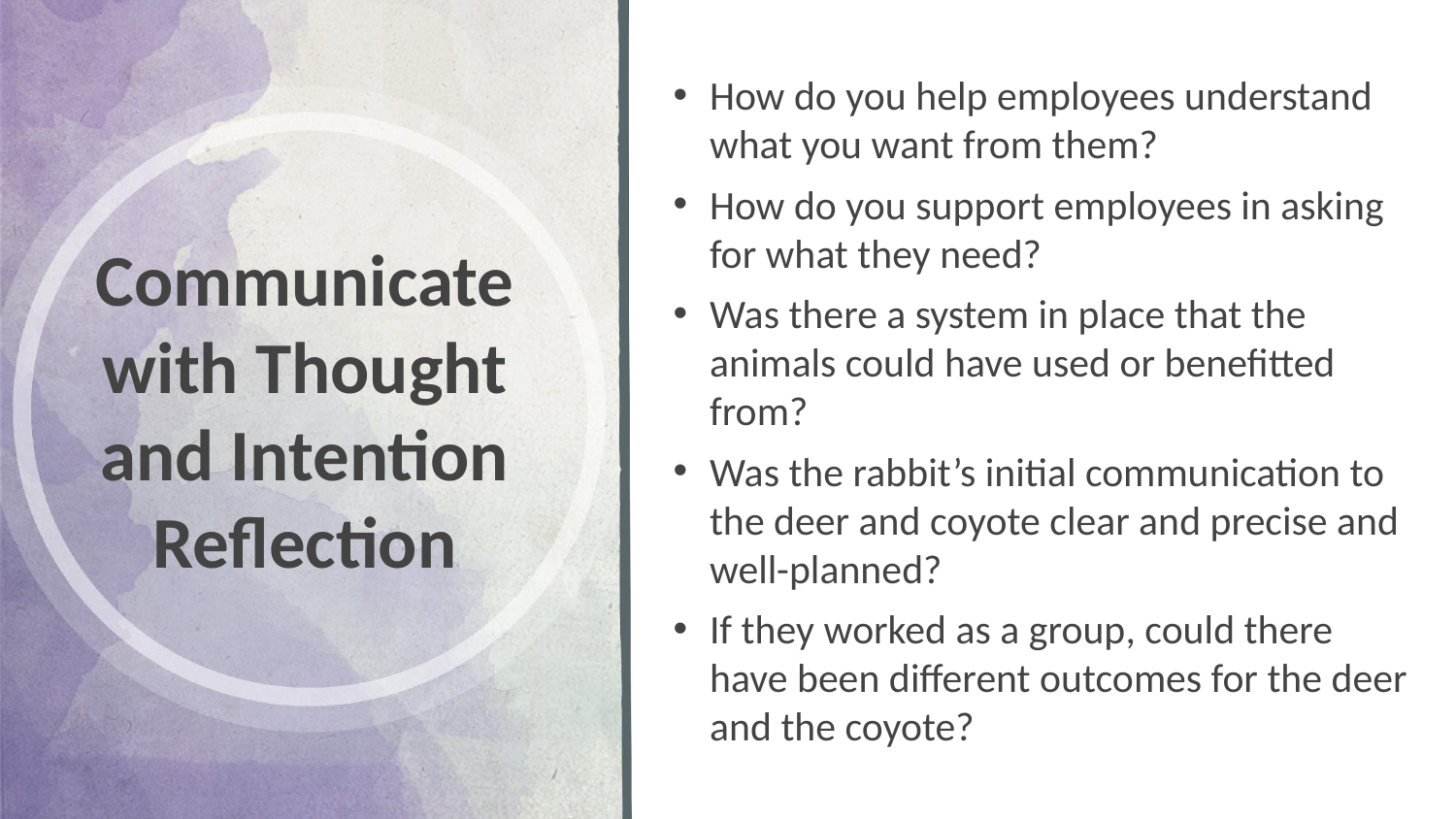

# Communicate with Thought and Intention Reflection
How do you help employees understand what you want from them?
How do you support employees in asking for what they need?
Was there a system in place that the animals could have used or benefitted from?
Was the rabbit’s initial communication to the deer and coyote clear and precise and well-planned?
If they worked as a group, could there have been different outcomes for the deer and the coyote?